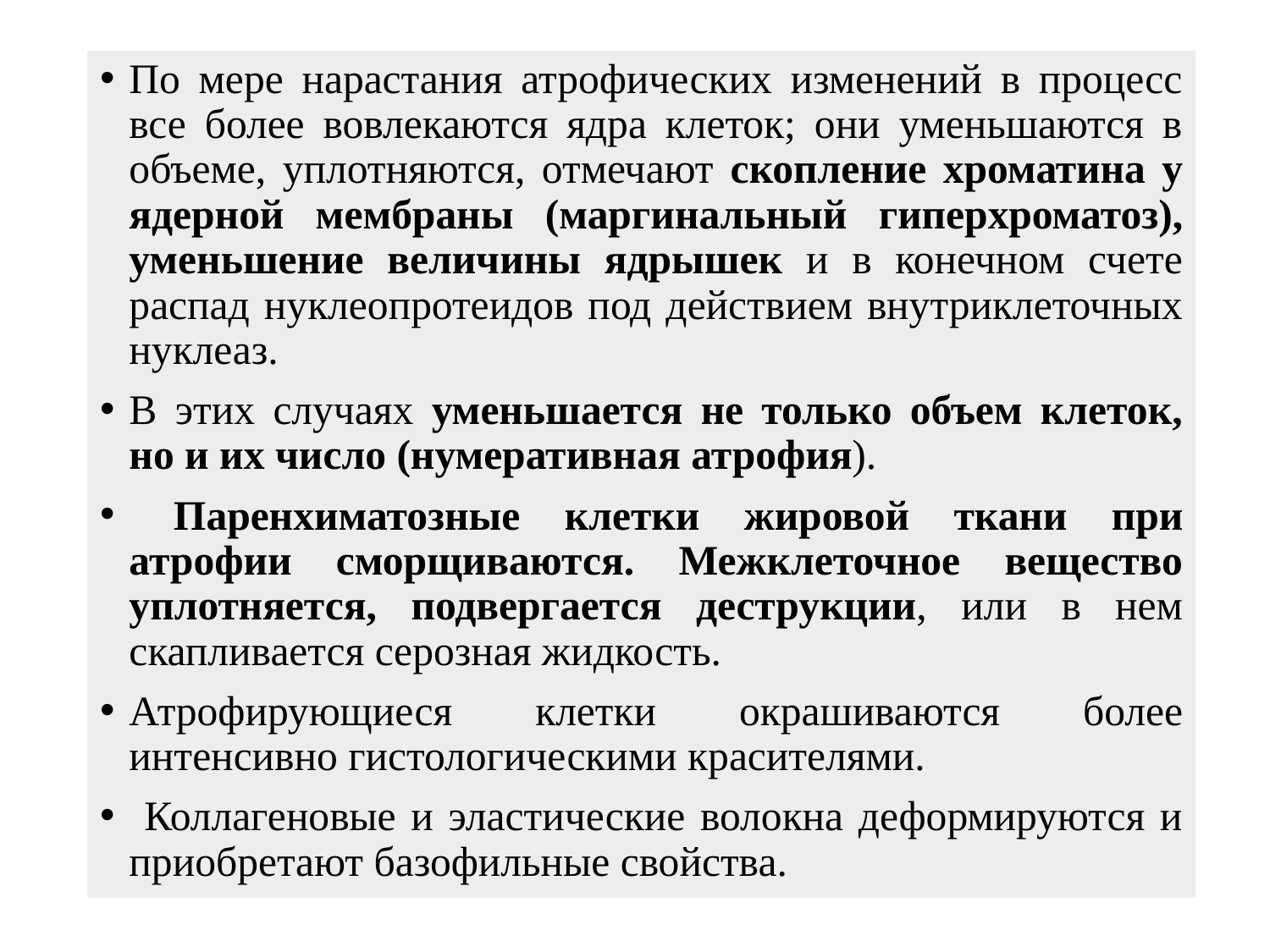

По мере нарастания атрофических изменений в процесс все более вовлекаются ядра клеток; они уменьшаются в объеме, уплотняются, отмечают скопление хроматина у ядерной мембраны (маргинальный гиперхроматоз), уменьшение величины ядрышек и в конечном счете распад нуклеопротеидов под действием внутриклеточных нуклеаз.
В этих случаях уменьшается не только объем клеток, но и их число (нумеративная атрофия).
 Паренхиматозные клетки жировой ткани при атрофии сморщиваются. Межклеточное вещество уплотняется, подвергается деструкции, или в нем скапливается серозная жидкость.
Атрофирующиеся клетки окрашиваются более интенсивно гистологическими красителями.
 Коллагеновые и эластические волокна деформируются и приобретают базофильные свойства.

#